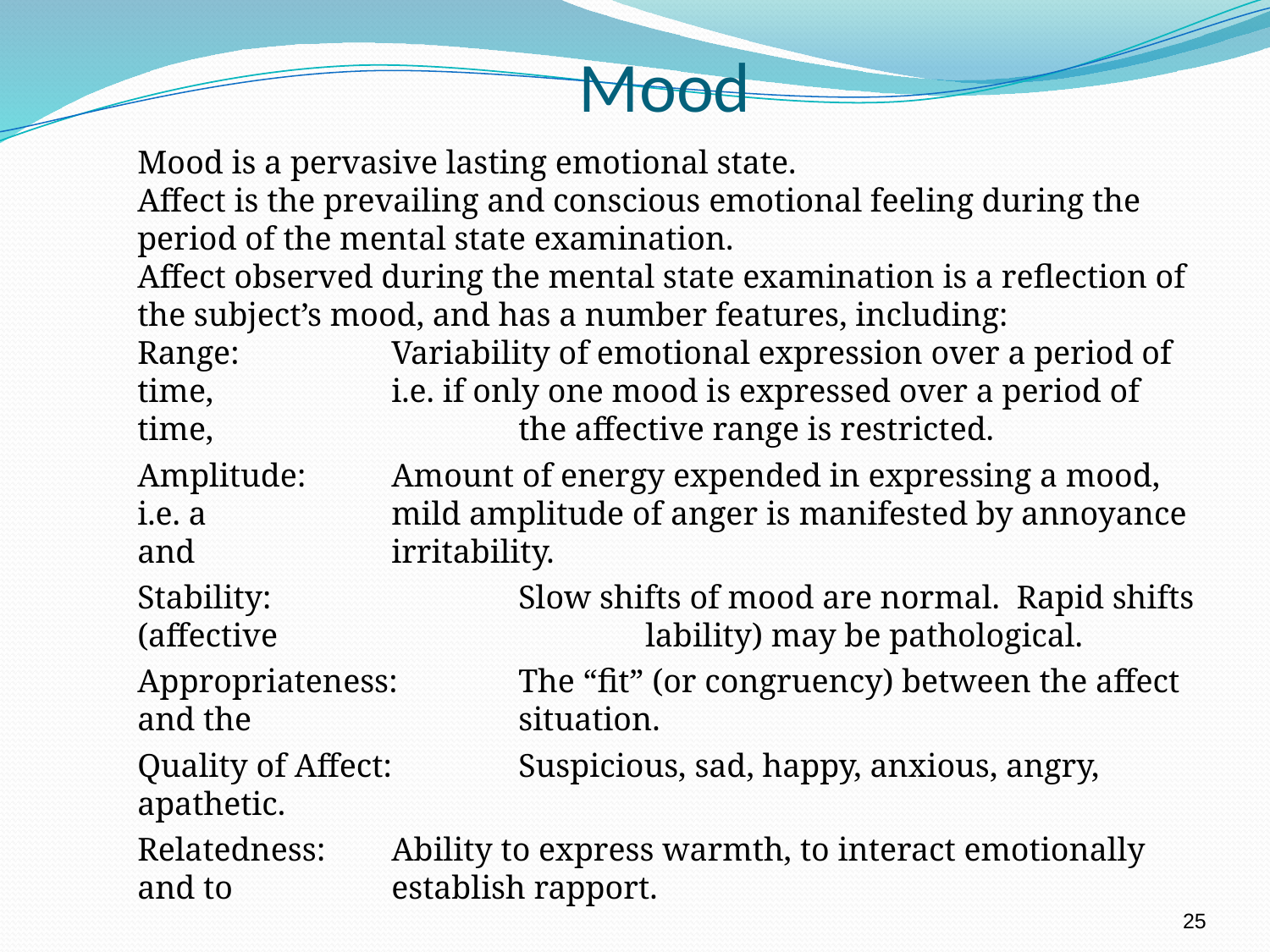

# Mood
Mood is a pervasive lasting emotional state.
Affect is the prevailing and conscious emotional feeling during the period of the mental state examination.
Affect observed during the mental state examination is a reflection of the subject’s mood, and has a number features, including:
Range:		Variability of emotional expression over a period of time, 		i.e. if only one mood is expressed over a period of time, 			the affective range is restricted.
Amplitude: 	Amount of energy expended in expressing a mood, i.e. a 		mild amplitude of anger is manifested by annoyance and 		irritability.
Stability:		Slow shifts of mood are normal.  Rapid shifts (affective 			lability) may be pathological.
Appropriateness:	The “fit” (or congruency) between the affect and the 			situation.
Quality of Affect:	Suspicious, sad, happy, anxious, angry, apathetic.
Relatedness: 	Ability to express warmth, to interact emotionally and to 		establish rapport.
25